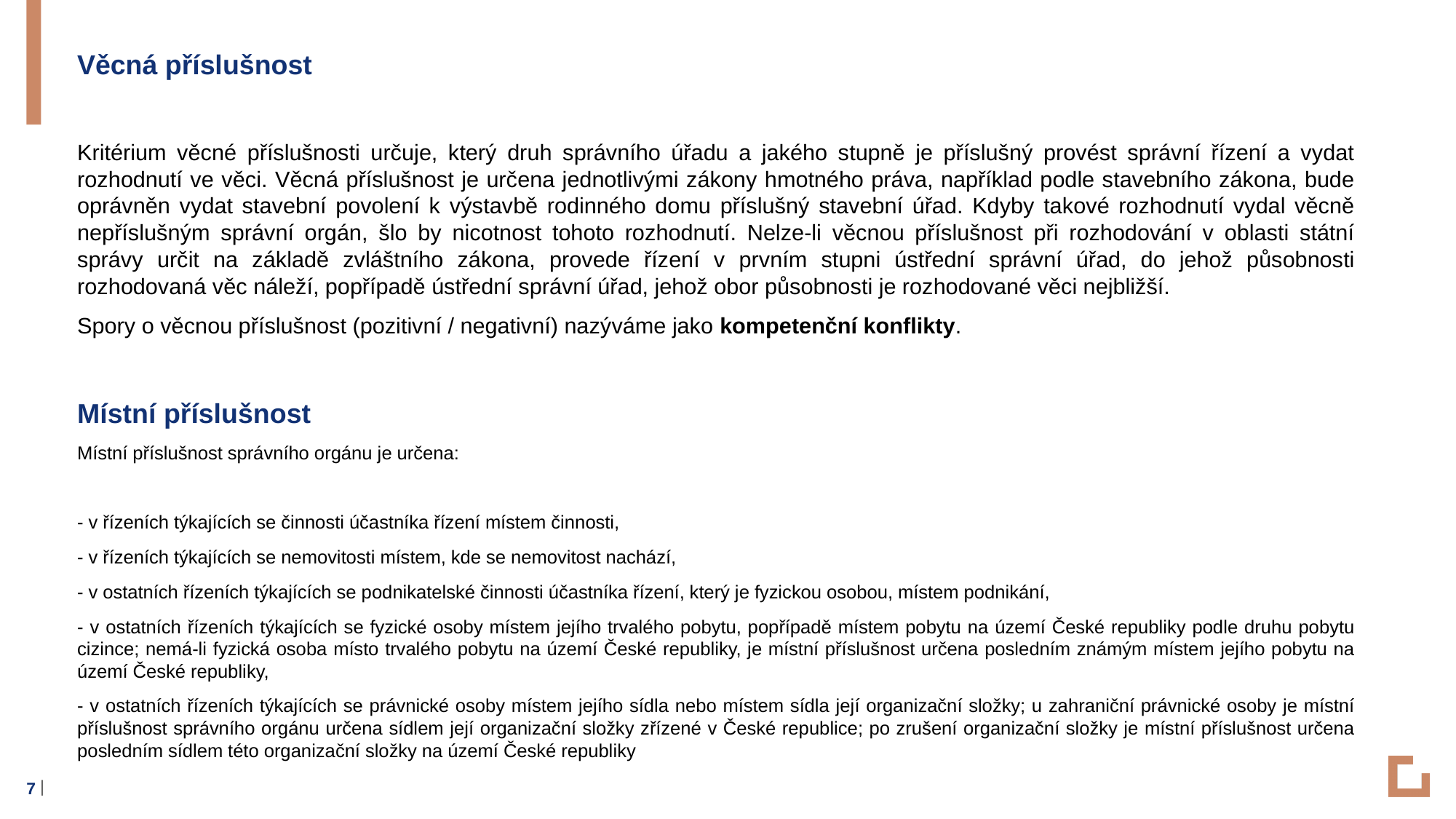

Věcná příslušnost

Kritérium věcné příslušnosti určuje, který druh správního úřadu a jakého stupně je příslušný provést správní řízení a vydat rozhodnutí ve věci. Věcná příslušnost je určena jednotlivými zákony hmotného práva, například podle stavebního zákona, bude oprávněn vydat stavební povolení k výstavbě rodinného domu příslušný stavební úřad. Kdyby takové rozhodnutí vydal věcně nepříslušným správní orgán, šlo by nicotnost tohoto rozhodnutí. Nelze-li věcnou příslušnost při rozhodování v oblasti státní správy určit na základě zvláštního zákona, provede řízení v prvním stupni ústřední správní úřad, do jehož působnosti rozhodovaná věc náleží, popřípadě ústřední správní úřad, jehož obor působnosti je rozhodované věci nejbližší.
Spory o věcnou příslušnost (pozitivní / negativní) nazýváme jako kompetenční konflikty.

Místní příslušnost
Místní příslušnost správního orgánu je určena:

- v řízeních týkajících se činnosti účastníka řízení místem činnosti,
- v řízeních týkajících se nemovitosti místem, kde se nemovitost nachází,
- v ostatních řízeních týkajících se podnikatelské činnosti účastníka řízení, který je fyzickou osobou, místem podnikání,
- v ostatních řízeních týkajících se fyzické osoby místem jejího trvalého pobytu, popřípadě místem pobytu na území České republiky podle druhu pobytu cizince; nemá-li fyzická osoba místo trvalého pobytu na území České republiky, je místní příslušnost určena posledním známým místem jejího pobytu na území České republiky,
- v ostatních řízeních týkajících se právnické osoby místem jejího sídla nebo místem sídla její organizační složky; u zahraniční právnické osoby je místní příslušnost správního orgánu určena sídlem její organizační složky zřízené v České republice; po zrušení organizační složky je místní příslušnost určena posledním sídlem této organizační složky na území České republiky

7